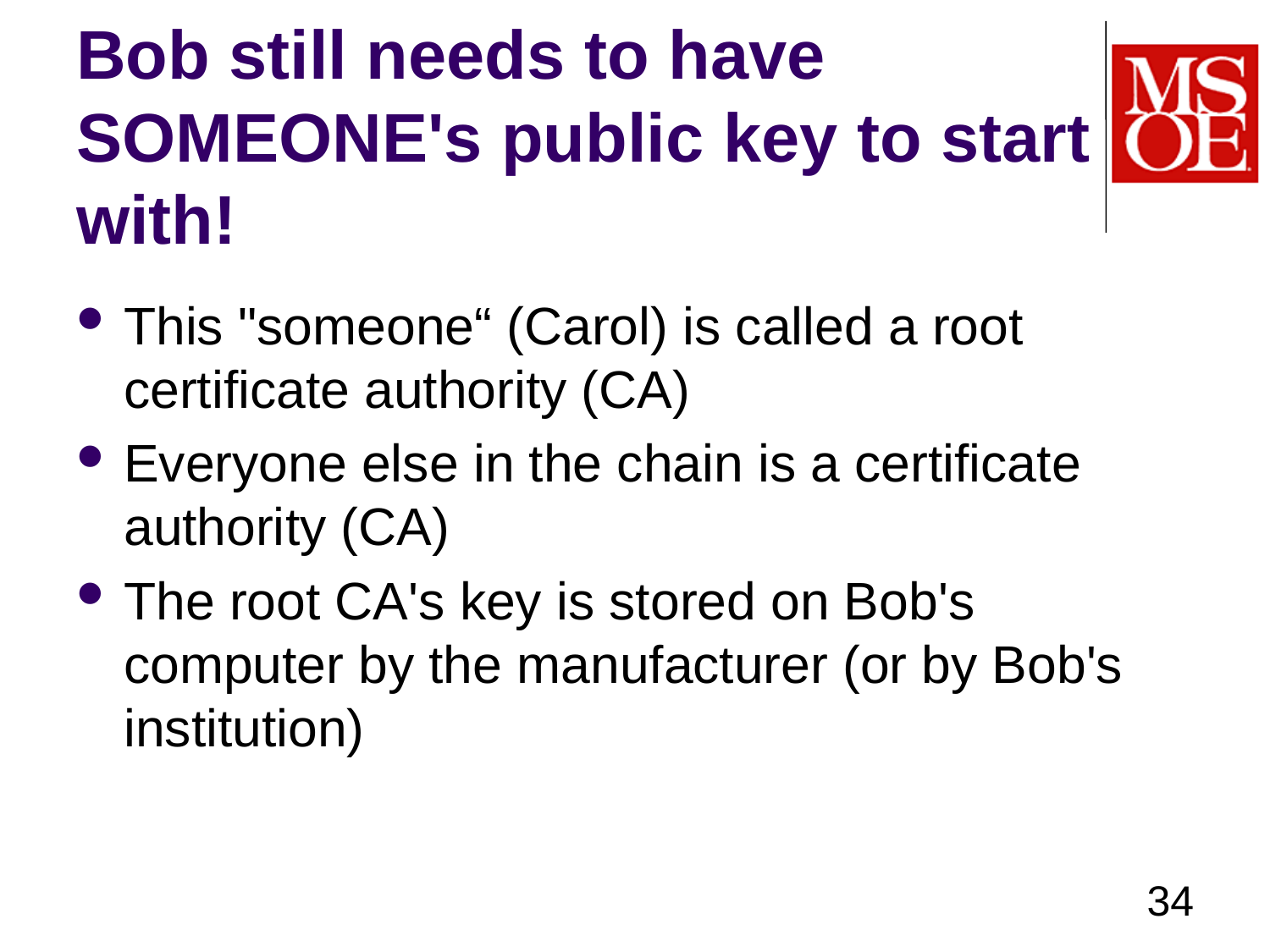

# Bob still needs to have SOMEONE's public key to start with!
This "someone“ (Carol) is called a root certificate authority (CA)
Everyone else in the chain is a certificate authority (CA)
The root CA's key is stored on Bob's computer by the manufacturer (or by Bob's institution)

34